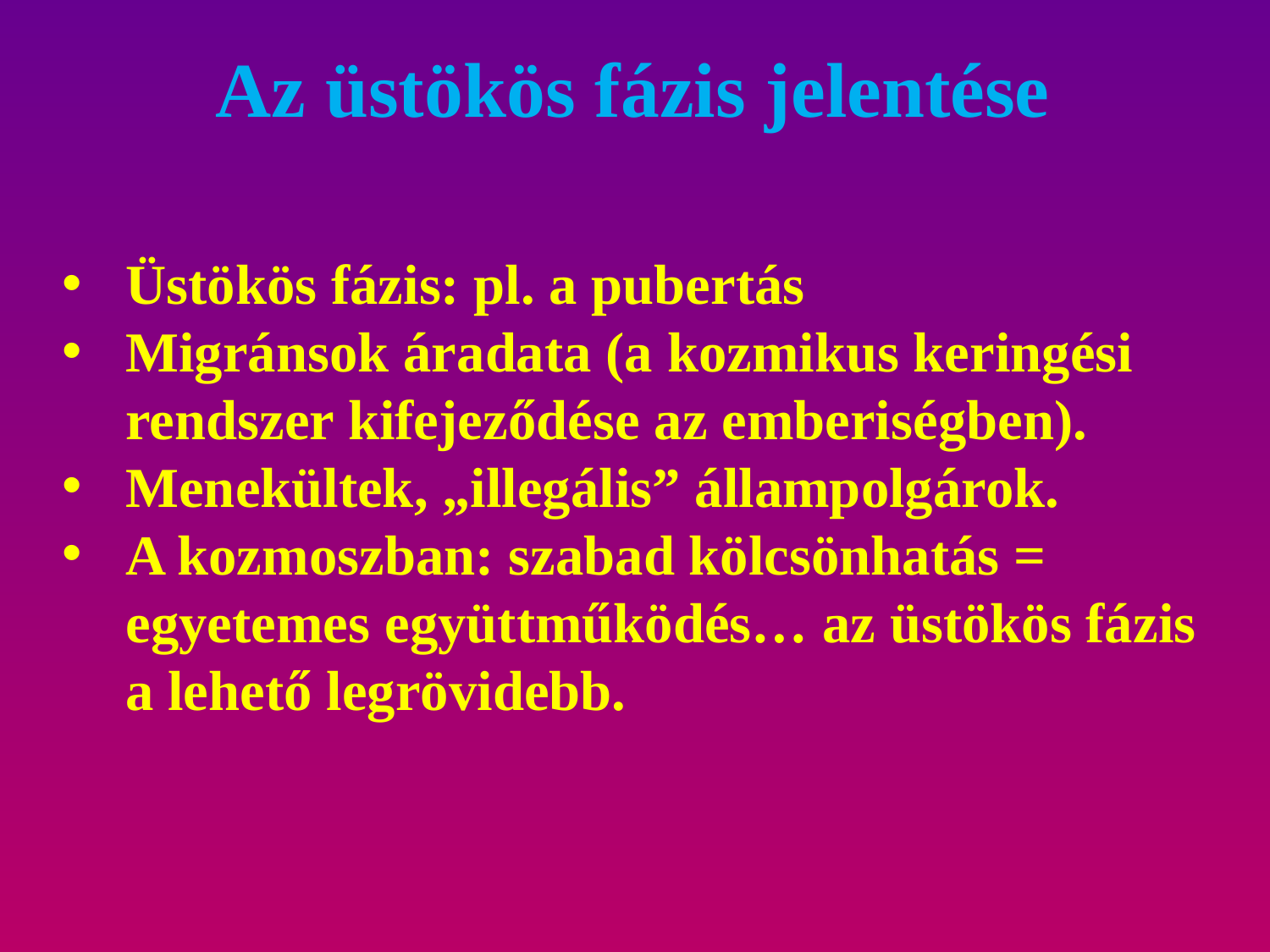

Az üstökös fázis jelentése

Üstökös fázis: pl. a pubertás
Migránsok áradata (a kozmikus keringési rendszer kifejeződése az emberiségben).
Menekültek, „illegális” állampolgárok.
A kozmoszban: szabad kölcsönhatás = egyetemes együttműködés… az üstökös fázis a lehető legrövidebb.